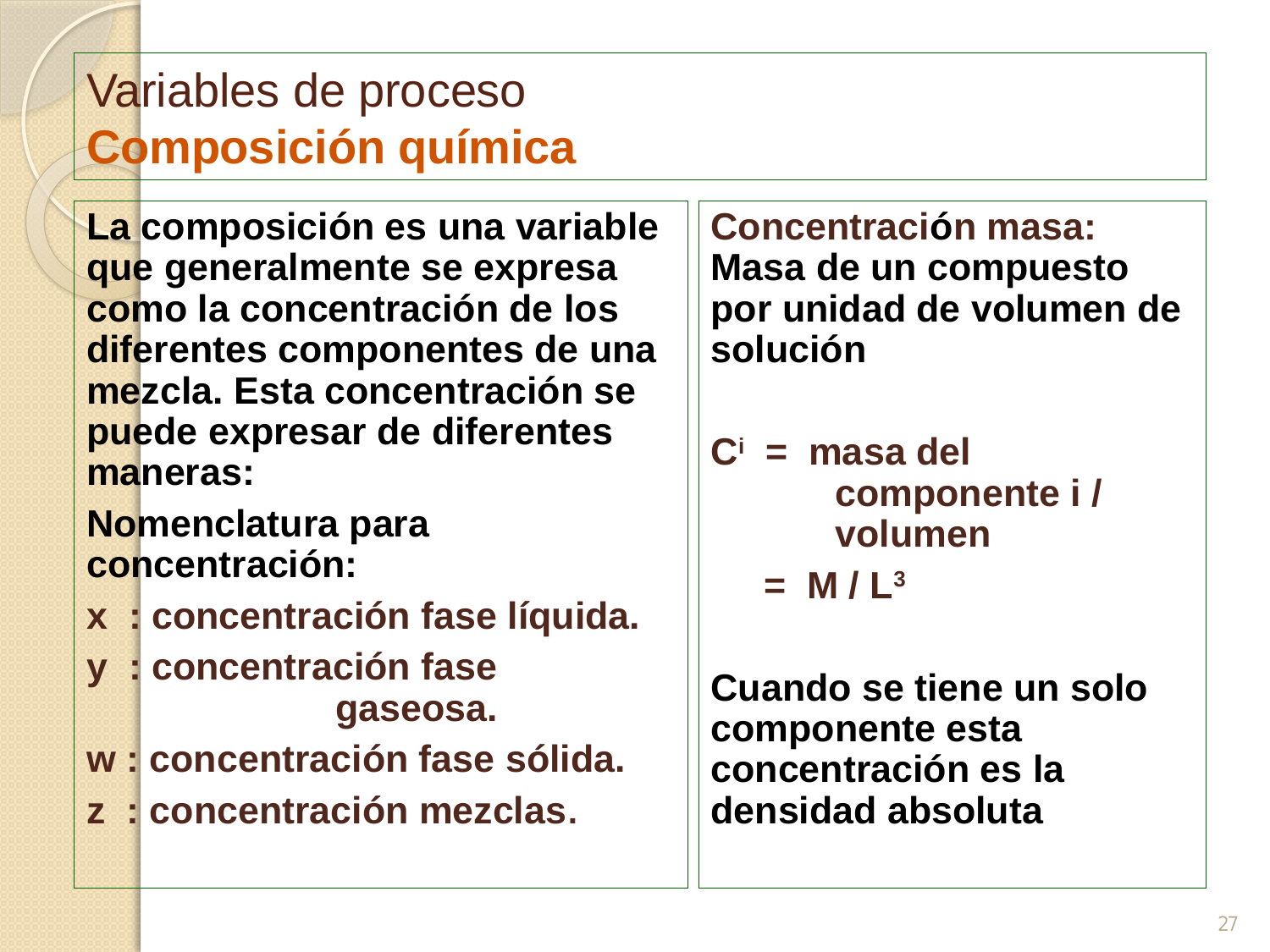

# Variables de proceso Composición química
La composición es una variable que generalmente se expresa como la concentración de los diferentes componentes de una mezcla. Esta concentración se puede expresar de diferentes maneras:
Nomenclatura para concentración:
x  : concentración fase líquida.
y  : concentración fase  	 	 	gaseosa.
w : concentración fase sólida.
z  : concentración mezclas.

Concentración masa: Masa de un compuesto por unidad de volumen de solución

Ci  =  masa del  	  	componente i / 	volumen
     =  M / L3

Cuando se tiene un solo componente esta concentración es la densidad absoluta

27